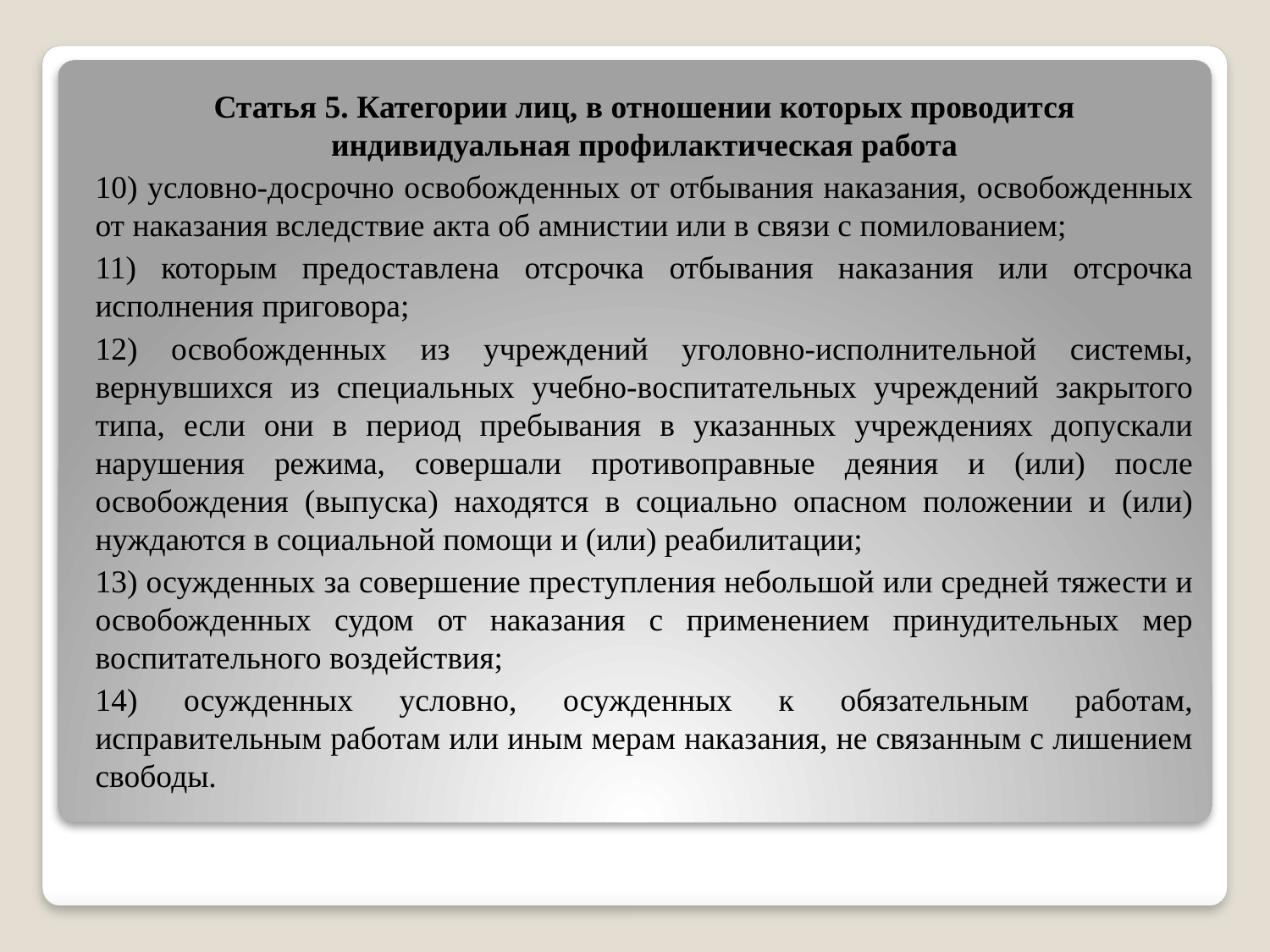

Статья 5. Категории лиц, в отношении которых проводится индивидуальная профилактическая работа
10) условно-досрочно освобожденных от отбывания наказания, освобожденных от наказания вследствие акта об амнистии или в связи с помилованием;
11) которым предоставлена отсрочка отбывания наказания или отсрочка исполнения приговора;
12) освобожденных из учреждений уголовно-исполнительной системы, вернувшихся из специальных учебно-воспитательных учреждений закрытого типа, если они в период пребывания в указанных учреждениях допускали нарушения режима, совершали противоправные деяния и (или) после освобождения (выпуска) находятся в социально опасном положении и (или) нуждаются в социальной помощи и (или) реабилитации;
13) осужденных за совершение преступления небольшой или средней тяжести и освобожденных судом от наказания с применением принудительных мер воспитательного воздействия;
14) осужденных условно, осужденных к обязательным работам, исправительным работам или иным мерам наказания, не связанным с лишением свободы.